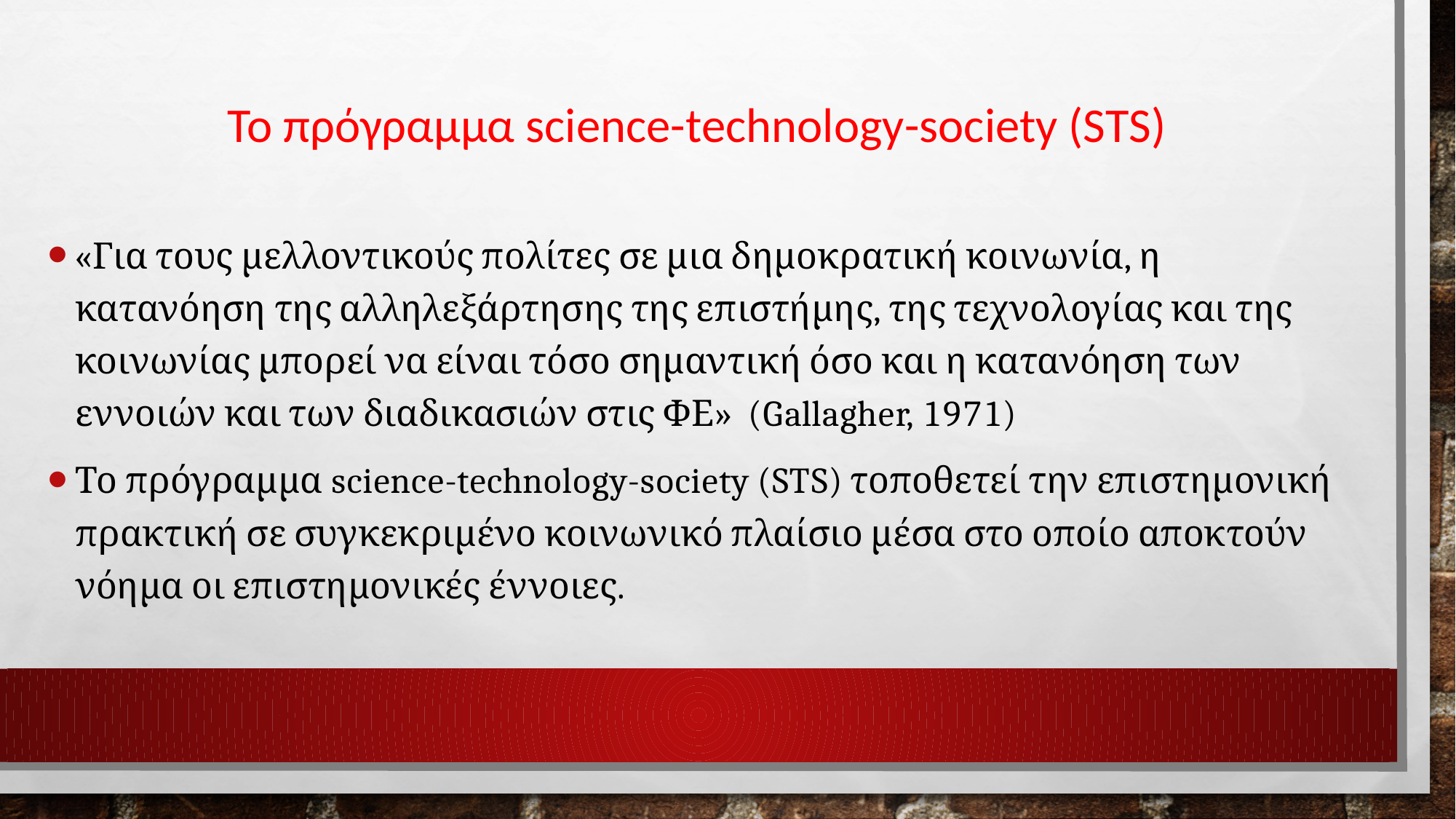

# Το πρόγραμμα science-technology-society (STS)
«Για τους μελλοντικούς πολίτες σε μια δημοκρατική κοινωνία, η κατανόηση της αλληλεξάρτησης της επιστήμης, της τεχνολογίας και της κοινωνίας μπορεί να είναι τόσο σημαντική όσο και η κατανόηση των εννοιών και των διαδικασιών στις ΦΕ»  (Gallagher, 1971)
Το πρόγραμμα science-technology-society (STS) τοποθετεί την επιστημονική πρακτική σε συγκεκριμένο κοινωνικό πλαίσιο μέσα στο οποίο αποκτούν νόημα οι επιστημονικές έννοιες.